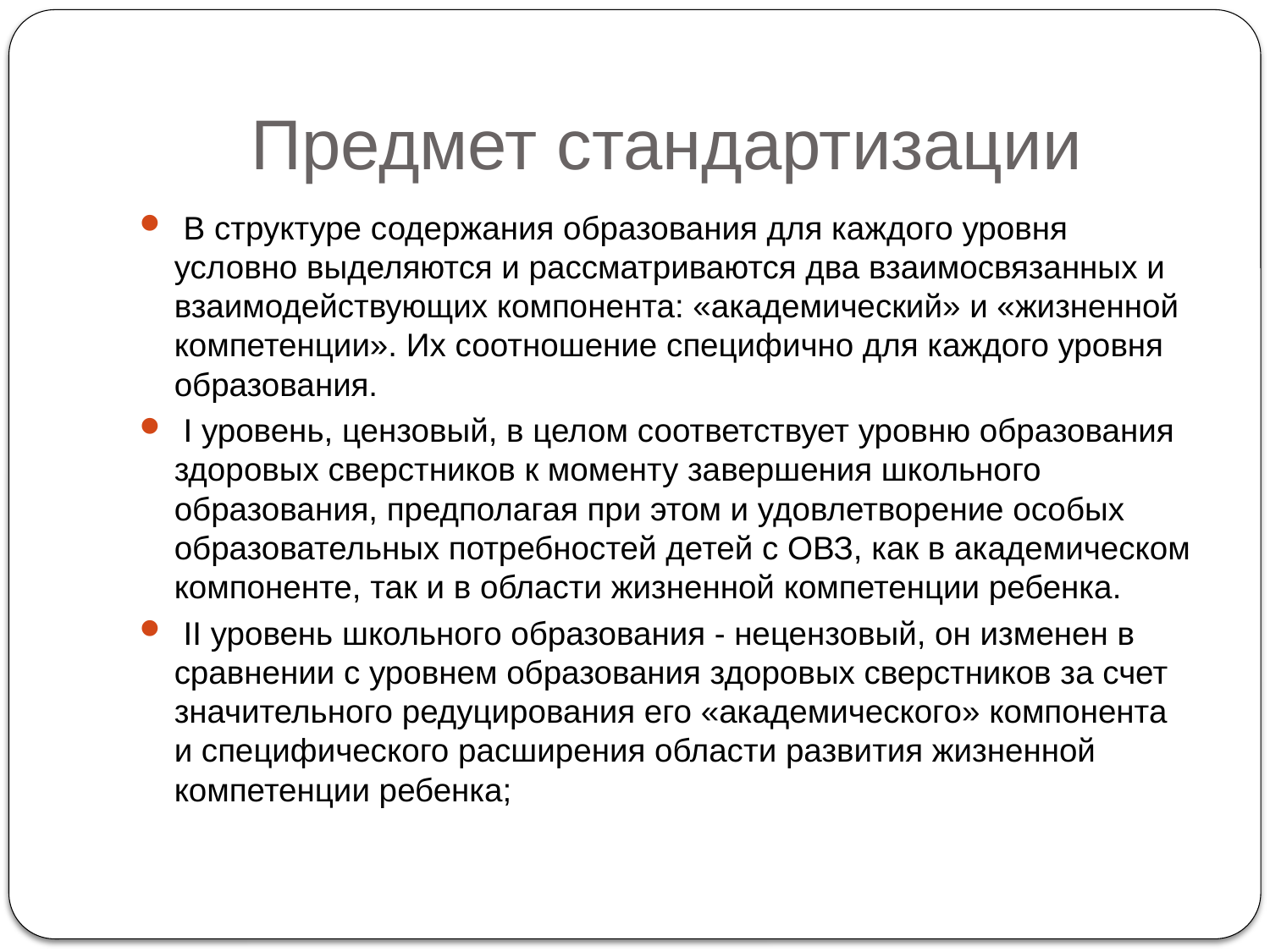

# Предмет стандартизации
 В структуре содержания образования для каждого уровня условно выделяются и рассматриваются два взаимосвязанных и взаимодействующих компонента: «академический» и «жизненной компетенции». Их соотношение специфично для каждого уровня образования.
 I уровень, цензовый, в целом соответствует уровню образования здоровых сверстников к моменту завершения школьного образования, предполагая при этом и удовлетворение особых образовательных потребностей детей с ОВЗ, как в академическом компоненте, так и в области жизненной компетенции ребенка.
 II уровень школьного образования - нецензовый, он изменен в сравнении с уровнем образования здоровых сверстников за счет значительного редуцирования его «академического» компонента и специфического расширения области развития жизненной компетенции ребенка;